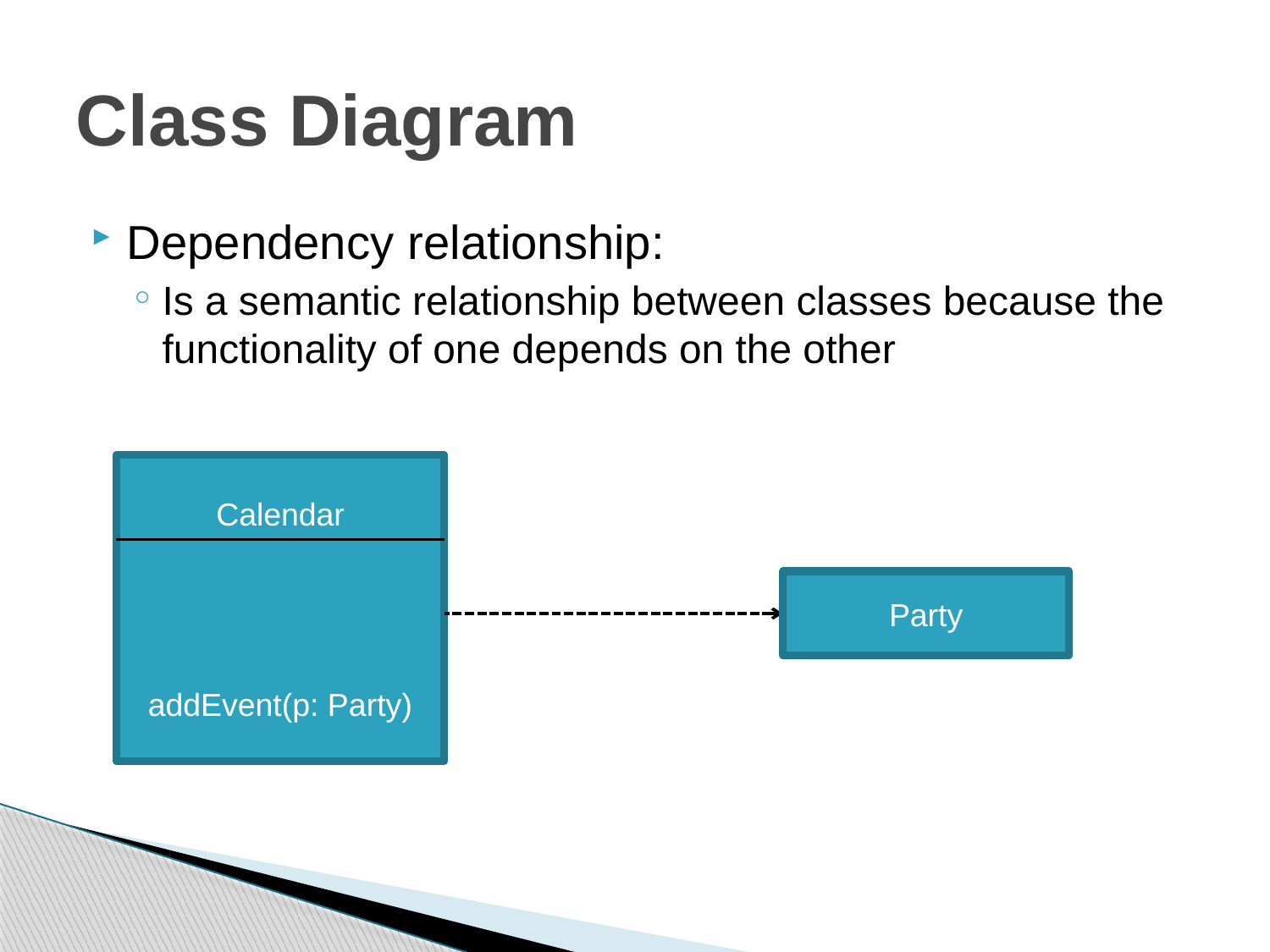

# Class Diagram
Dependency relationship:
Is a semantic relationship between classes because the functionality of one depends on the other
Calendar

addEvent(p: Party)
Party